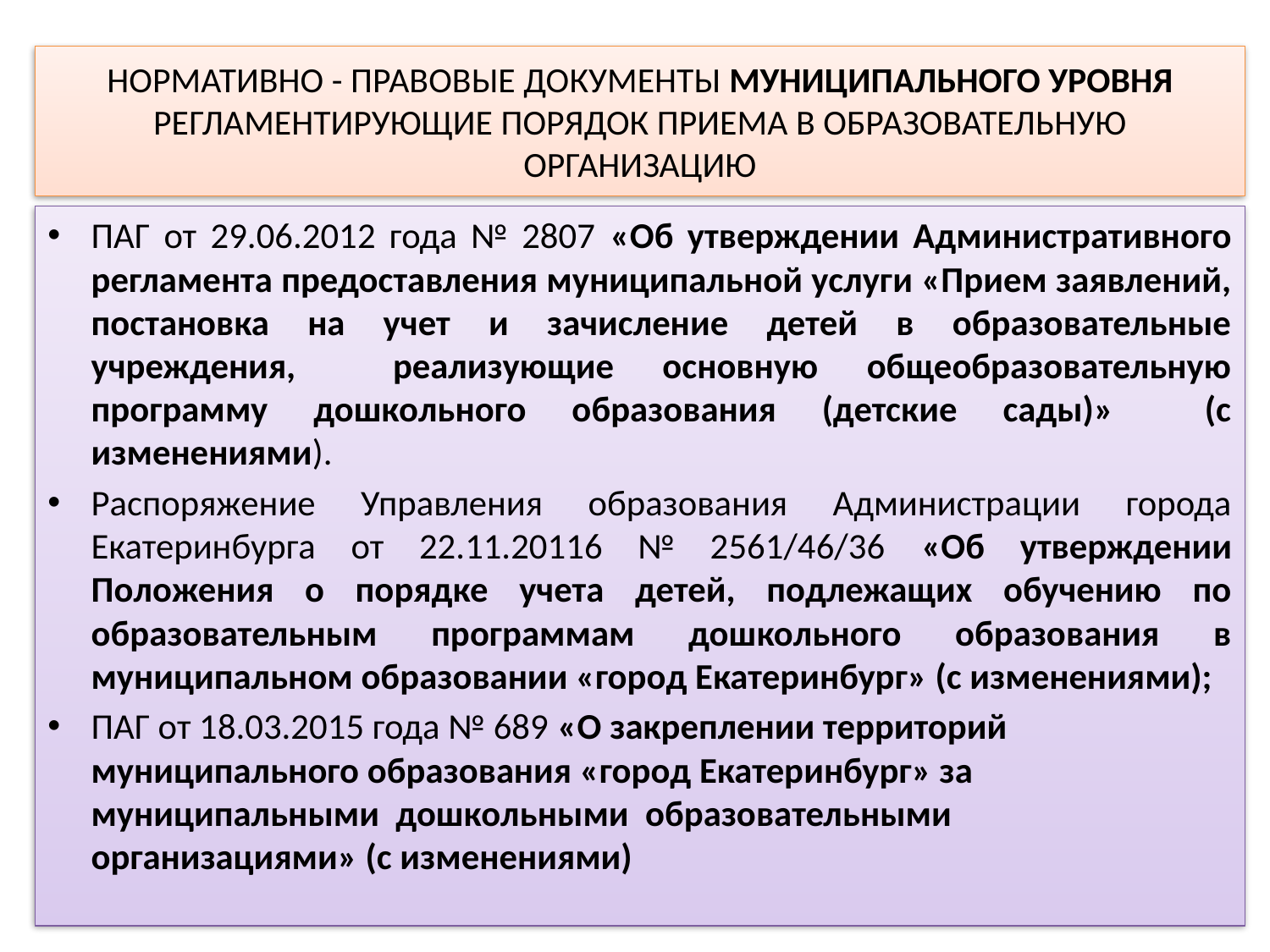

# НОРМАТИВНО - ПРАВОВЫЕ ДОКУМЕНТЫ МУНИЦИПАЛЬНОГО УРОВНЯ РЕГЛАМЕНТИРУЮЩИЕ ПОРЯДОК ПРИЕМА В ОБРАЗОВАТЕЛЬНУЮ ОРГАНИЗАЦИЮ
ПАГ от 29.06.2012 года № 2807 «Об утверждении Административного регламента предоставления муниципальной услуги «Прием заявлений, постановка на учет и зачисление детей в образовательные учреждения,  реализующие основную общеобразовательную программу дошкольного образования (детские сады)»  (с изменениями).
Распоряжение Управления образования Администрации города Екатеринбурга от 22.11.20116 № 2561/46/36 «Об утверждении Положения о порядке учета детей, подлежащих обучению по образовательным программам дошкольного образования в муниципальном образовании «город Екатеринбург» (с изменениями);
ПАГ от 18.03.2015 года № 689 «О закреплении территорий муниципального образования «город Екатеринбург» за муниципальными  дошкольными  образовательными  организациями» (с изменениями)